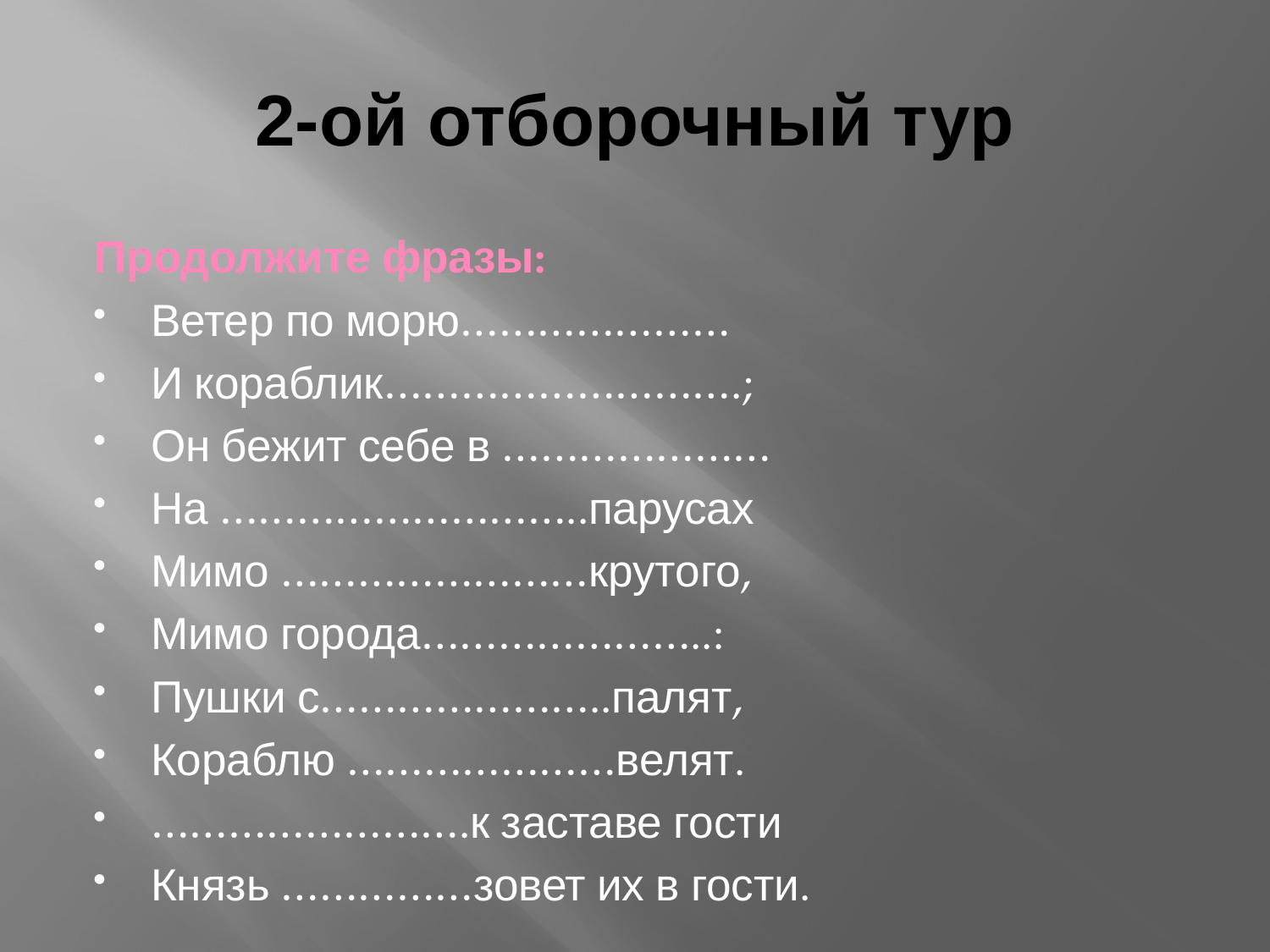

# 2-ой отборочный тур
Продолжите фразы:
Ветер по морю…………………
И кораблик……………………….;
Он бежит себе в …………………
На ………………………..парусах
Мимо ……………………крутого,
Мимо города…………………..:
Пушки с…………………..палят,
Кораблю …………………велят.
…………………….к заставе гости
Князь ……………зовет их в гости.